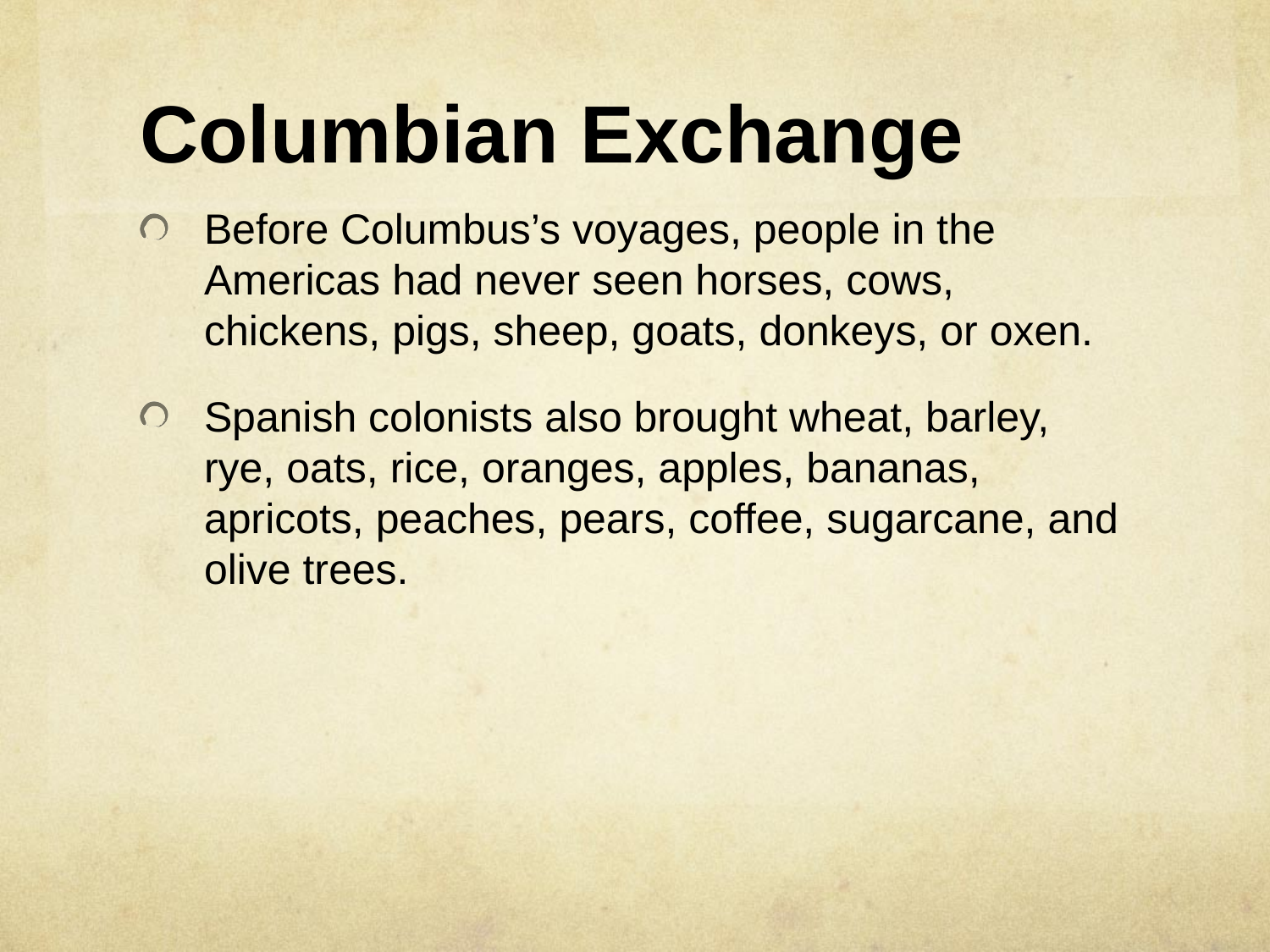

# Columbian Exchange
Before Columbus’s voyages, people in the Americas had never seen horses, cows, chickens, pigs, sheep, goats, donkeys, or oxen.
Spanish colonists also brought wheat, barley, rye, oats, rice, oranges, apples, bananas, apricots, peaches, pears, coffee, sugarcane, and olive trees.